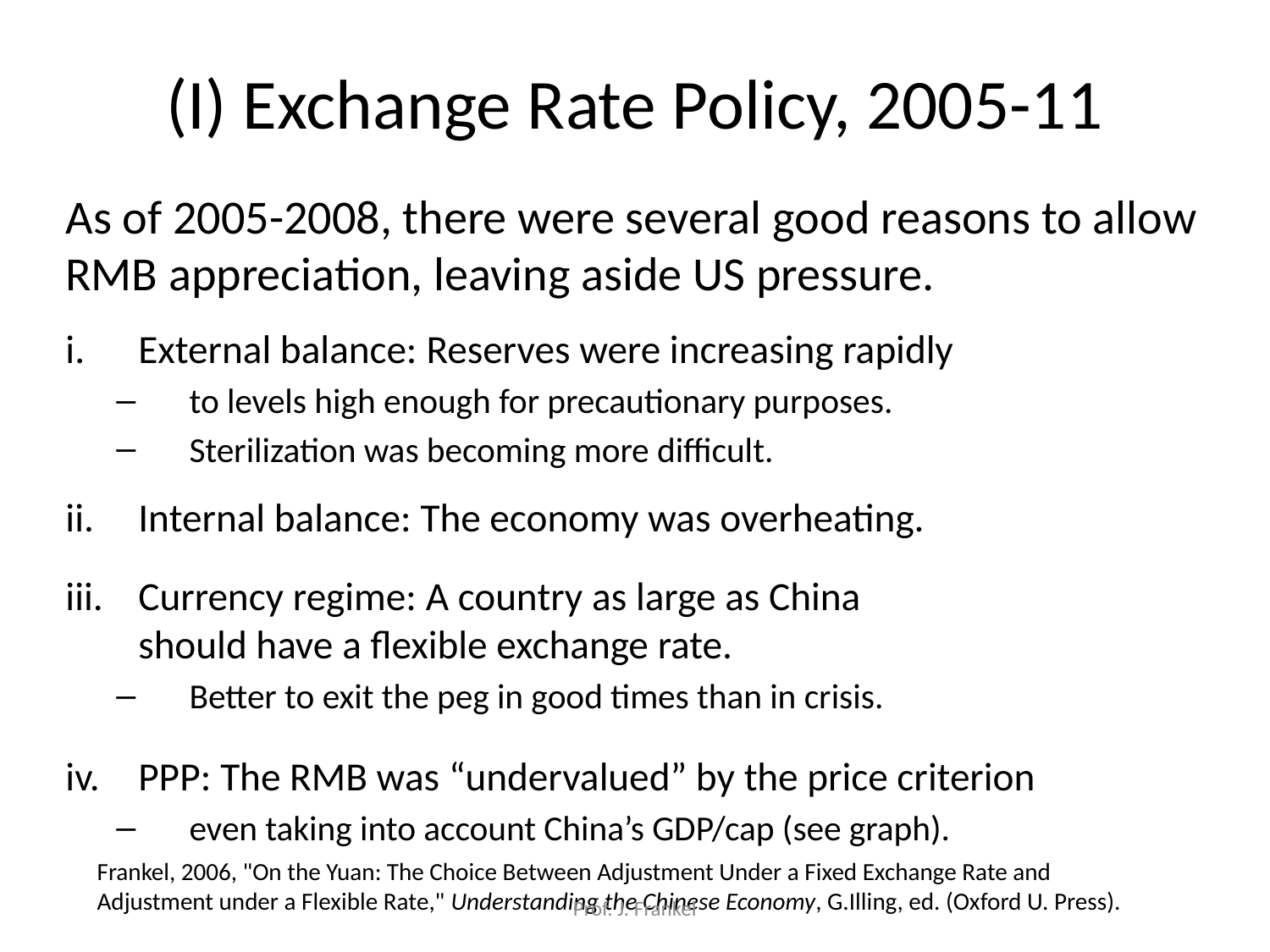

# (I) Exchange Rate Policy, 2005-11
As of 2005-2008, there were several good reasons to allow RMB appreciation, leaving aside US pressure.
External balance: Reserves were increasing rapidly
to levels high enough for precautionary purposes.
Sterilization was becoming more difficult.
Internal balance: The economy was overheating.
Currency regime: A country as large as China
should have a flexible exchange rate.
Better to exit the peg in good times than in crisis.
PPP: The RMB was “undervalued” by the price criterion
even taking into account China’s GDP/cap (see graph).
Frankel, 2006, "On the Yuan: The Choice Between Adjustment Under a Fixed Exchange Rate and Adjustment under a Flexible Rate," Understanding the Chinese Economy, G.Illing, ed. (Oxford U. Press).
Prof. J. Frankel